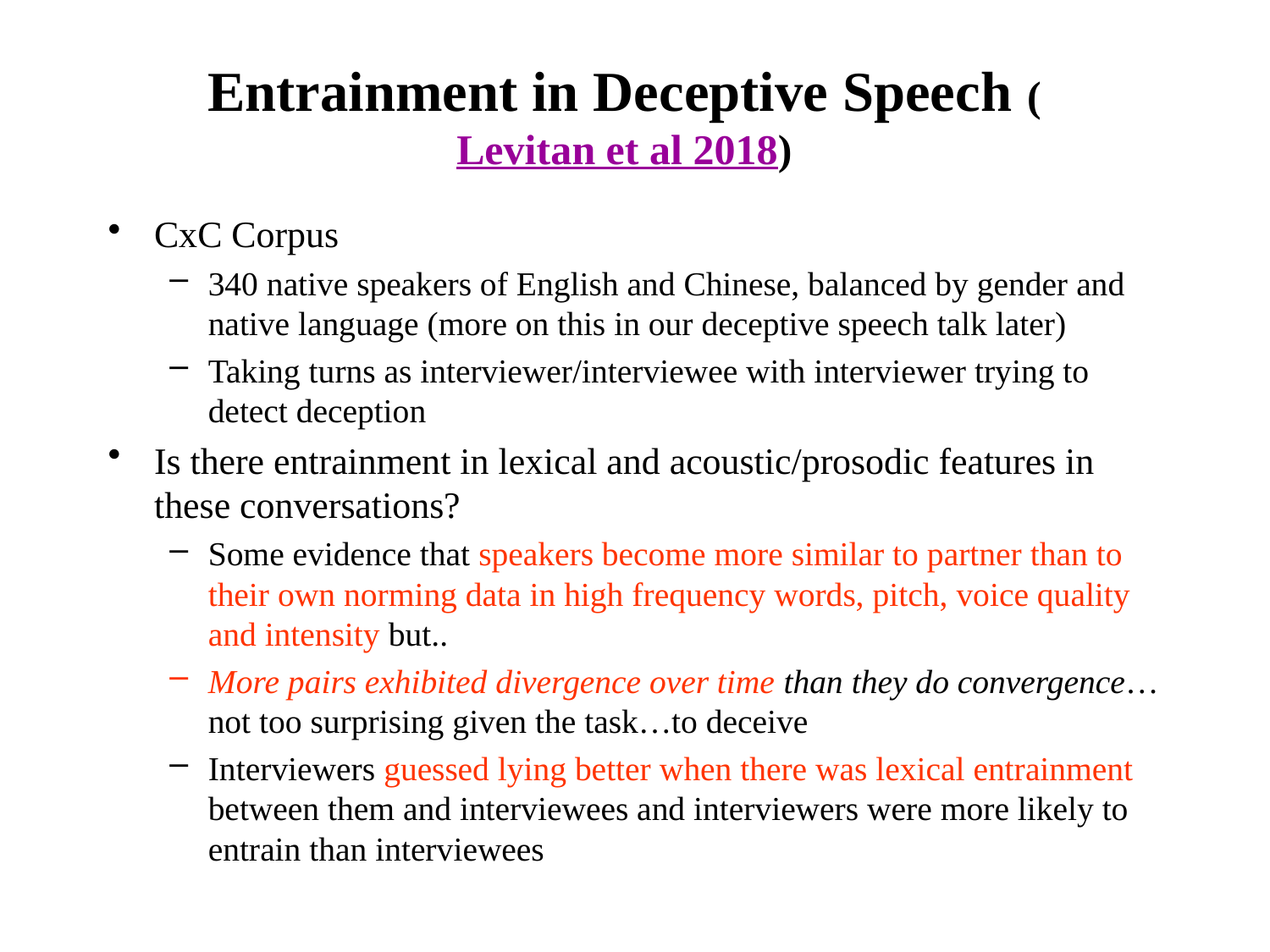

# Entrainment in Deceptive Speech (Levitan et al 2018)
CxC Corpus
340 native speakers of English and Chinese, balanced by gender and native language (more on this in our deceptive speech talk later)
Taking turns as interviewer/interviewee with interviewer trying to detect deception
Is there entrainment in lexical and acoustic/prosodic features in these conversations?
Some evidence that speakers become more similar to partner than to their own norming data in high frequency words, pitch, voice quality and intensity but..
More pairs exhibited divergence over time than they do convergence… not too surprising given the task…to deceive
Interviewers guessed lying better when there was lexical entrainment between them and interviewees and interviewers were more likely to entrain than interviewees